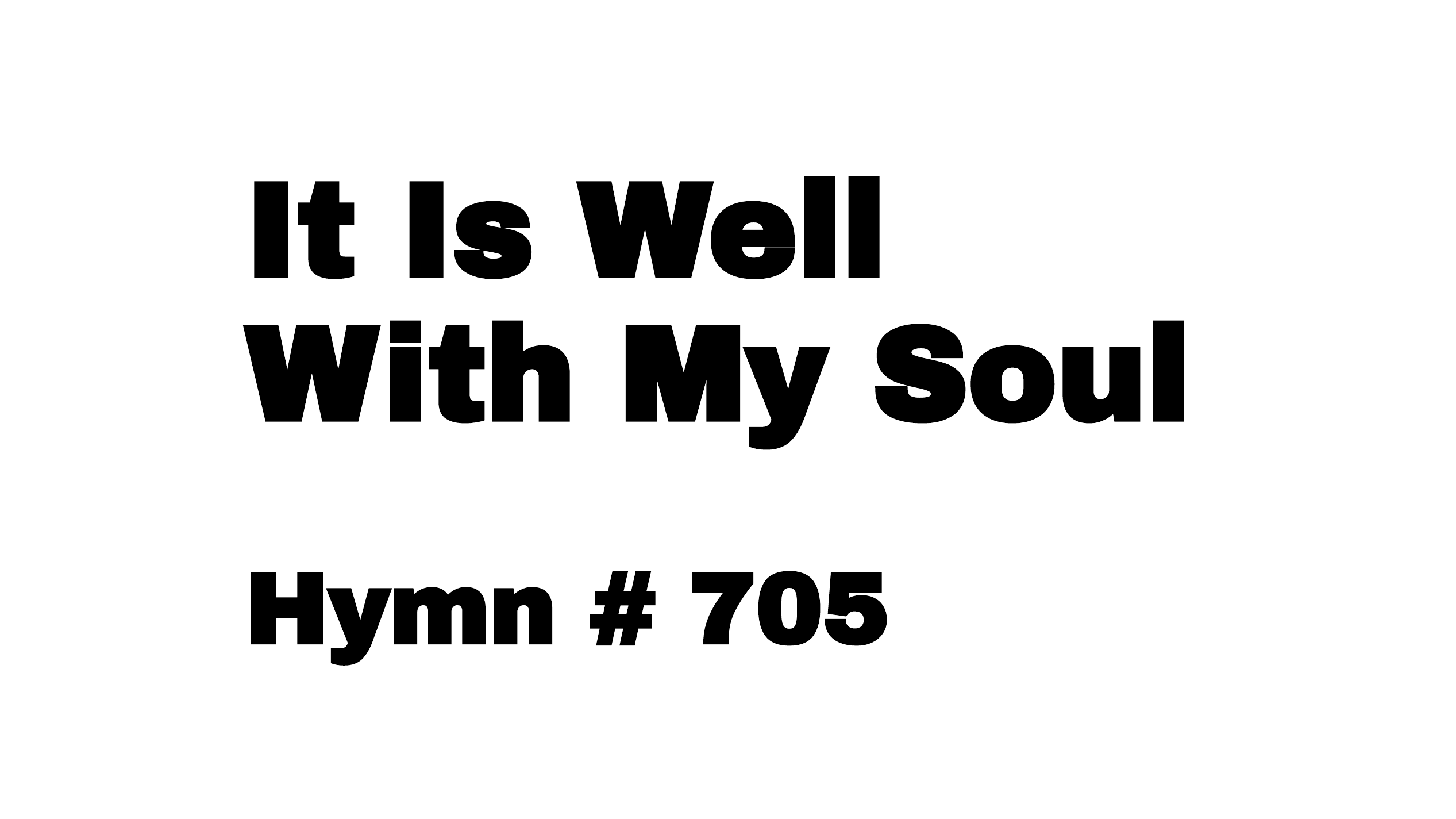

# It Is Well With My Soul Hymn # 705